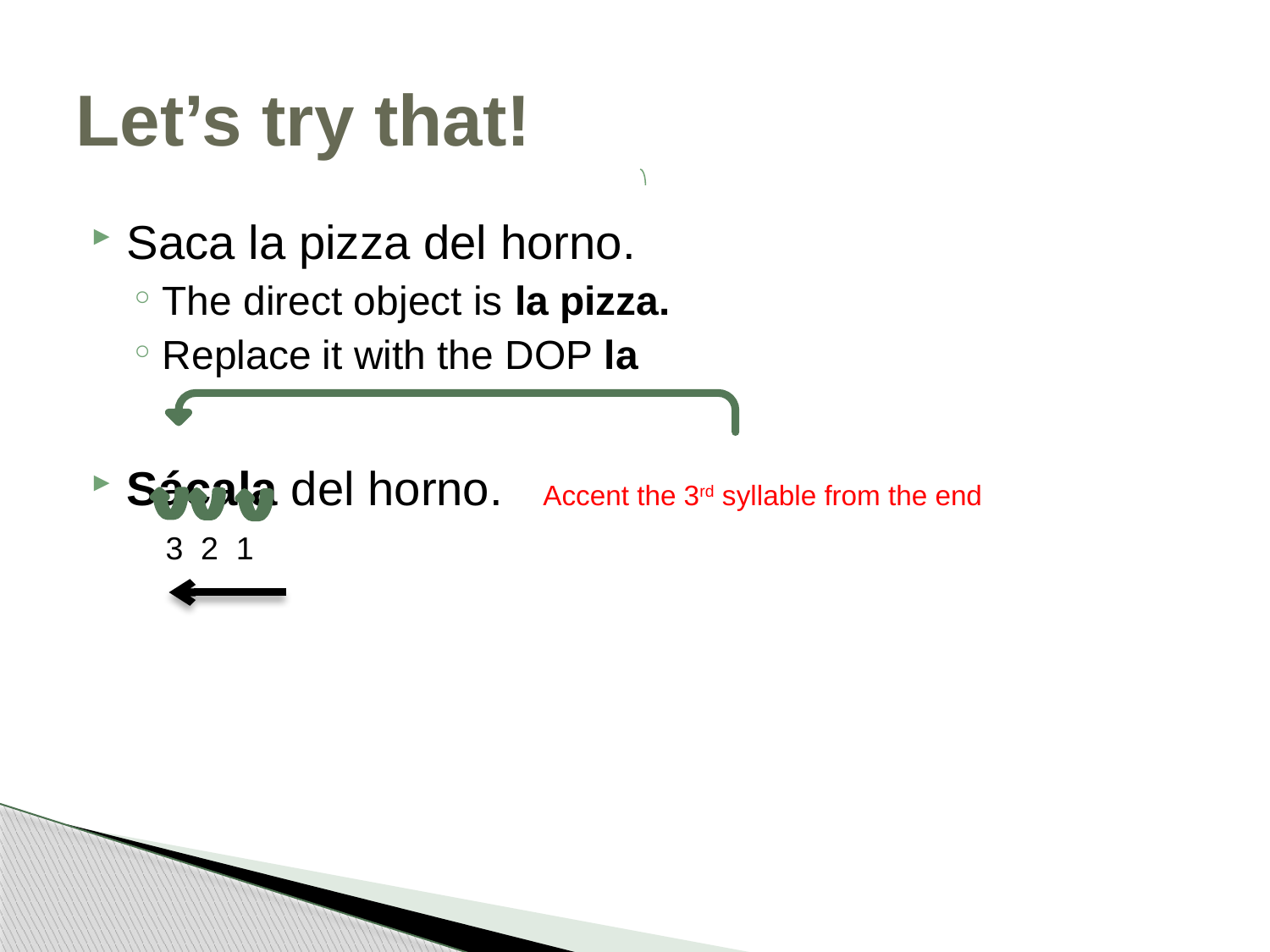

# Let’s try that!

Saca la pizza del horno.
The direct object is la pizza.
Replace it with the DOP la

Sácala del horno.   Accent the 3rd syllable from the end

3  2  1